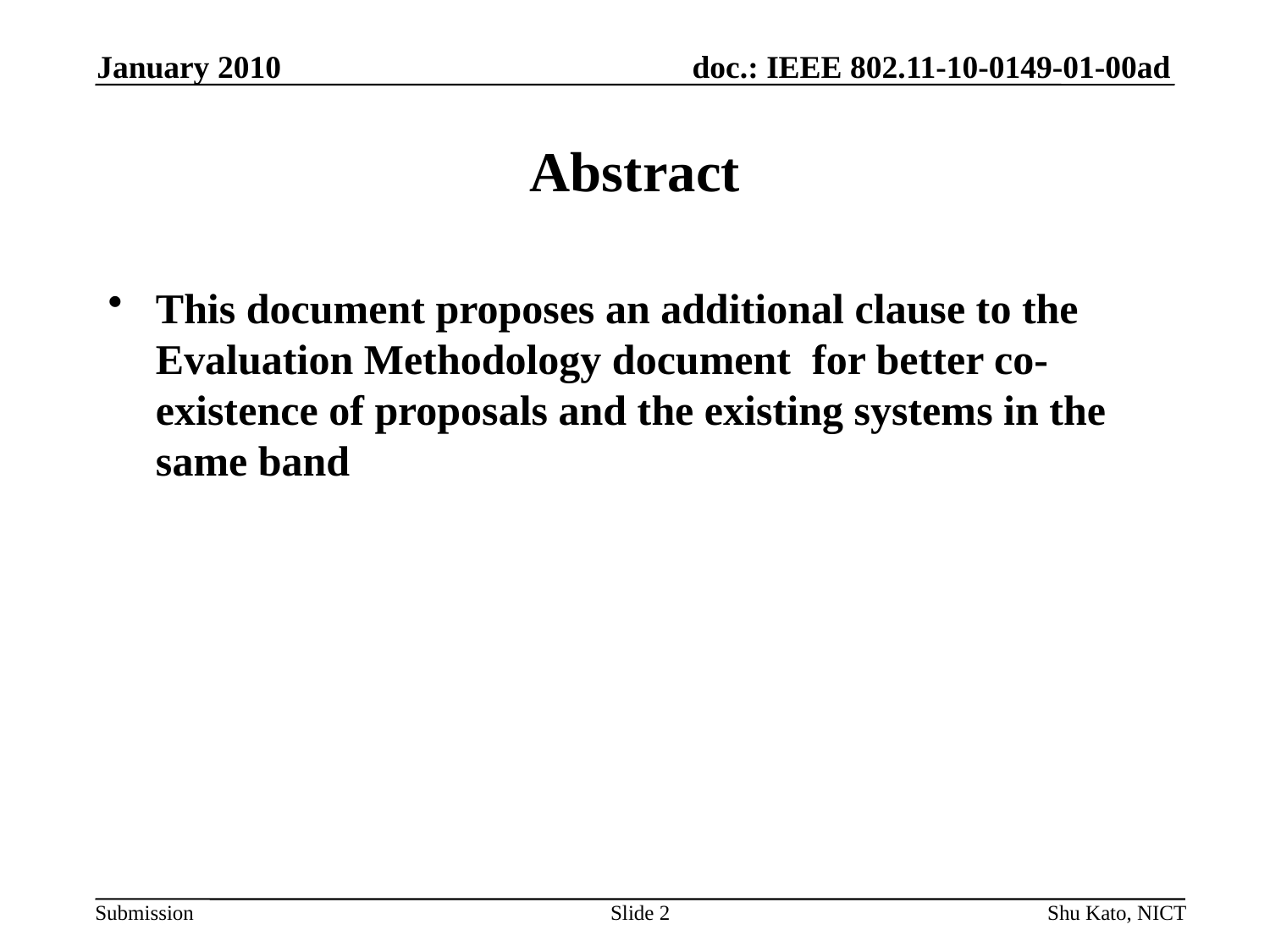

January 2010
# Abstract
This document proposes an additional clause to the Evaluation Methodology document  for better co-existence of proposals and the existing systems in the same band

Slide 2
Shu Kato, NICT